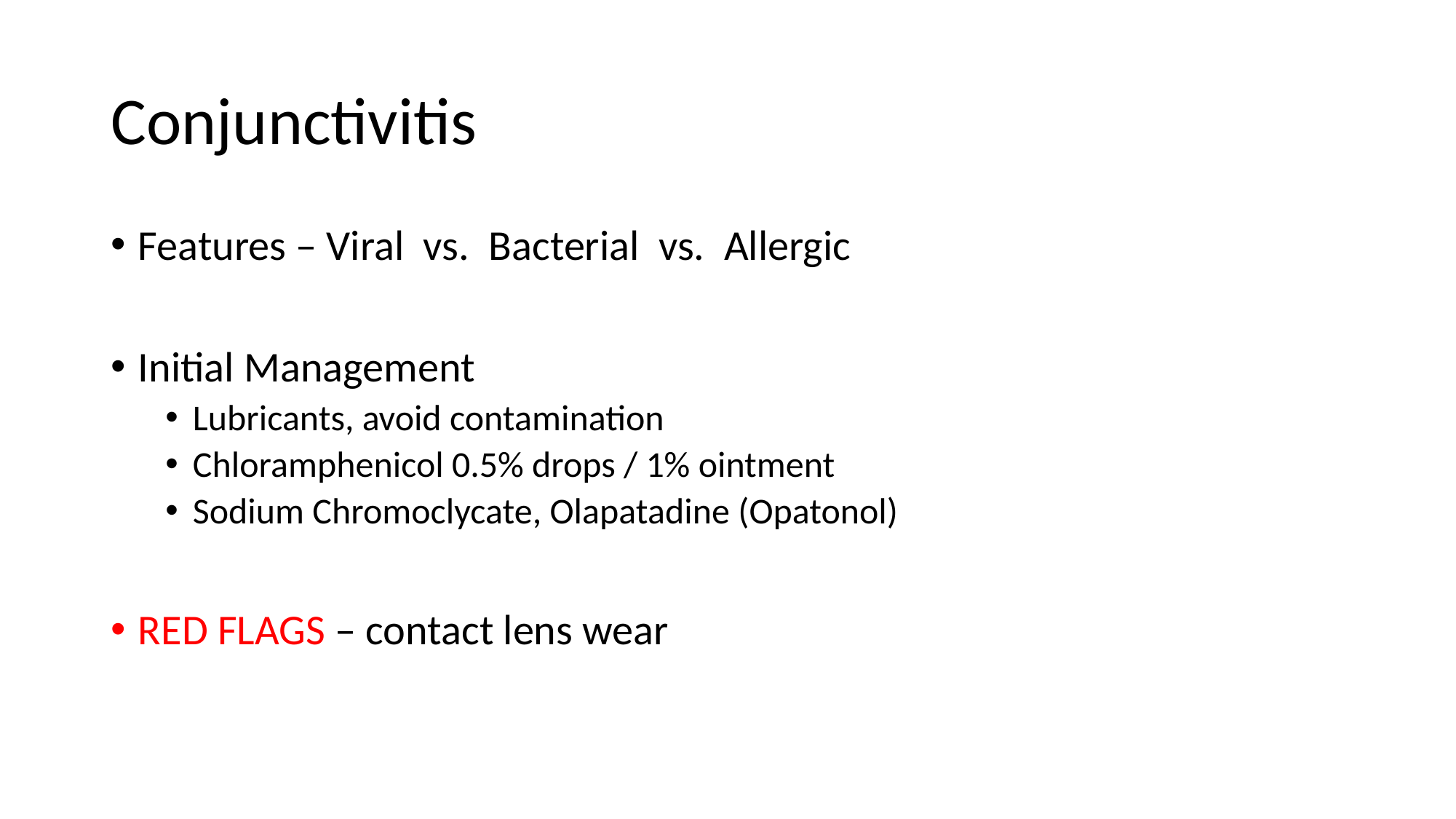

# Conjunctivitis
Features – Viral  vs.  Bacterial  vs.  Allergic

Initial Management
Lubricants, avoid contamination
Chloramphenicol 0.5% drops / 1% ointment
Sodium Chromoclycate, Olapatadine (Opatonol)

RED FLAGS – contact lens wear